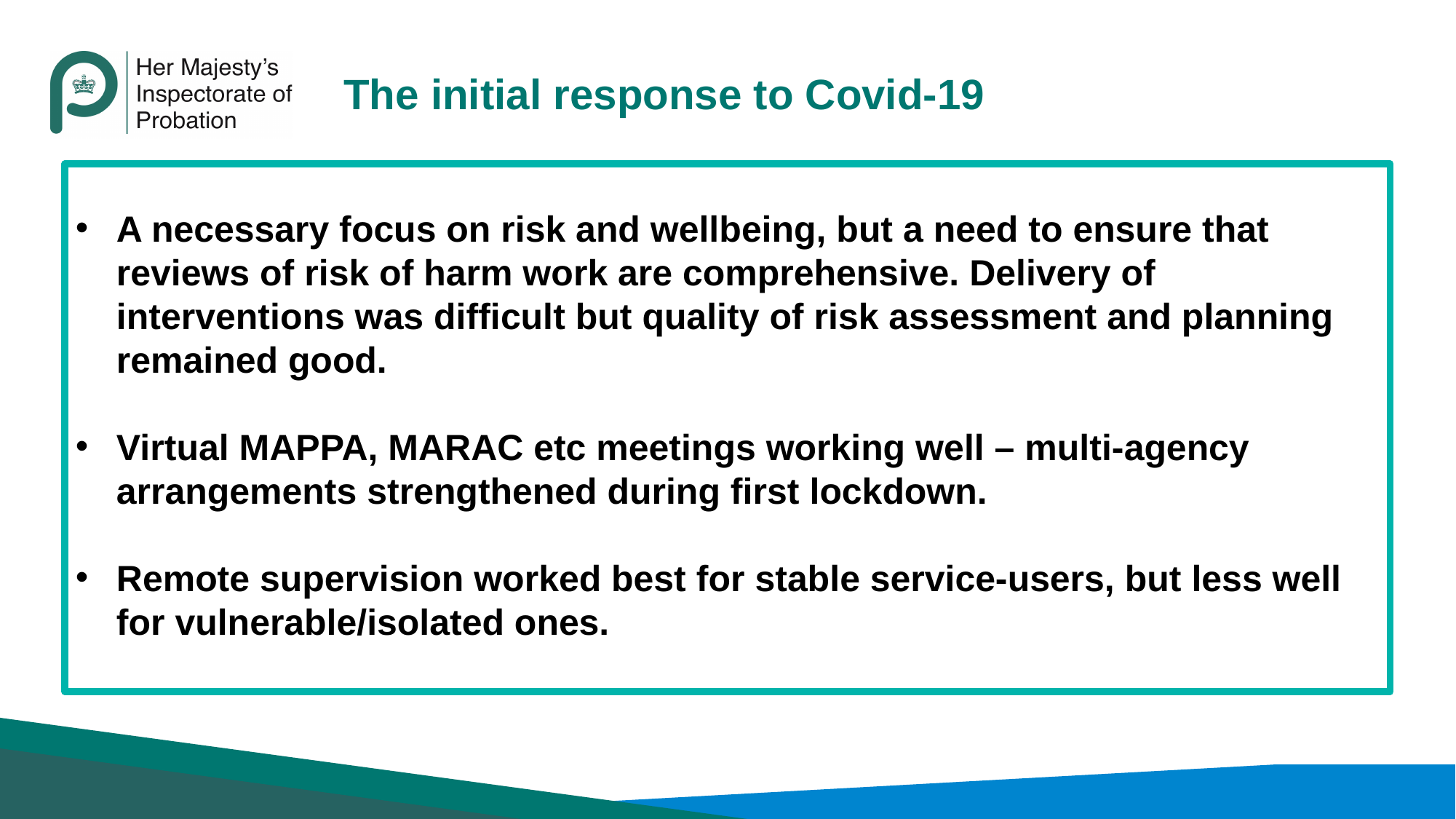

# The initial response to Covid-19

A necessary focus on risk and wellbeing, but a need to ensure that reviews of risk of harm work are comprehensive. Delivery of interventions was difficult but quality of risk assessment and planning remained good.

Virtual MAPPA, MARAC etc meetings working well – multi-agency arrangements strengthened during first lockdown.

Remote supervision worked best for stable service-users, but less well for vulnerable/isolated ones.